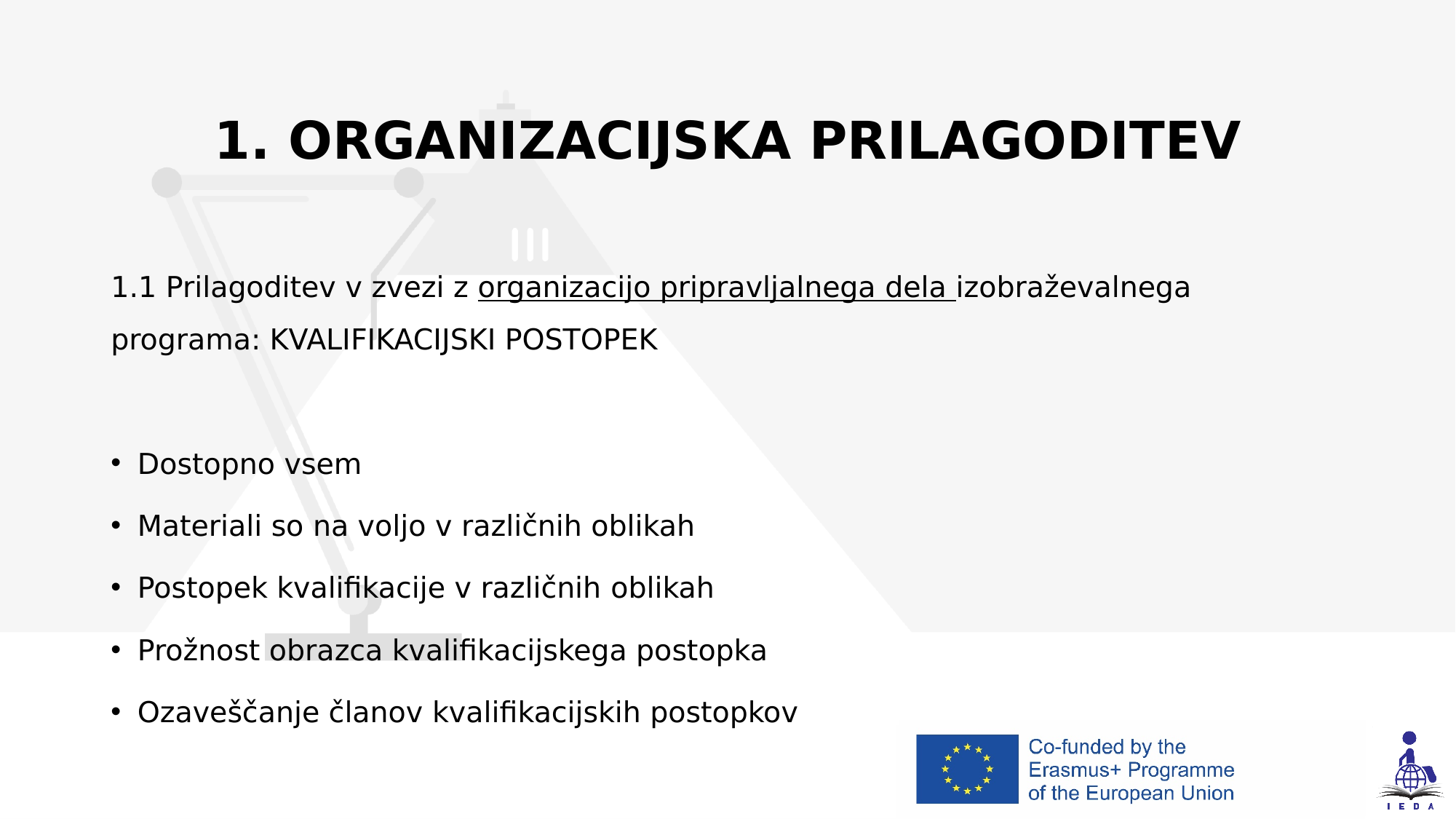

# 1. ORGANIZACIJSKA PRILAGODITEV
1.1 Prilagoditev v zvezi z organizacijo pripravljalnega dela izobraževalnega programa: KVALIFIKACIJSKI POSTOPEK

Dostopno vsem
Materiali so na voljo v različnih oblikah
Postopek kvalifikacije v različnih oblikah
Prožnost obrazca kvalifikacijskega postopka
Ozaveščanje članov kvalifikacijskih postopkov